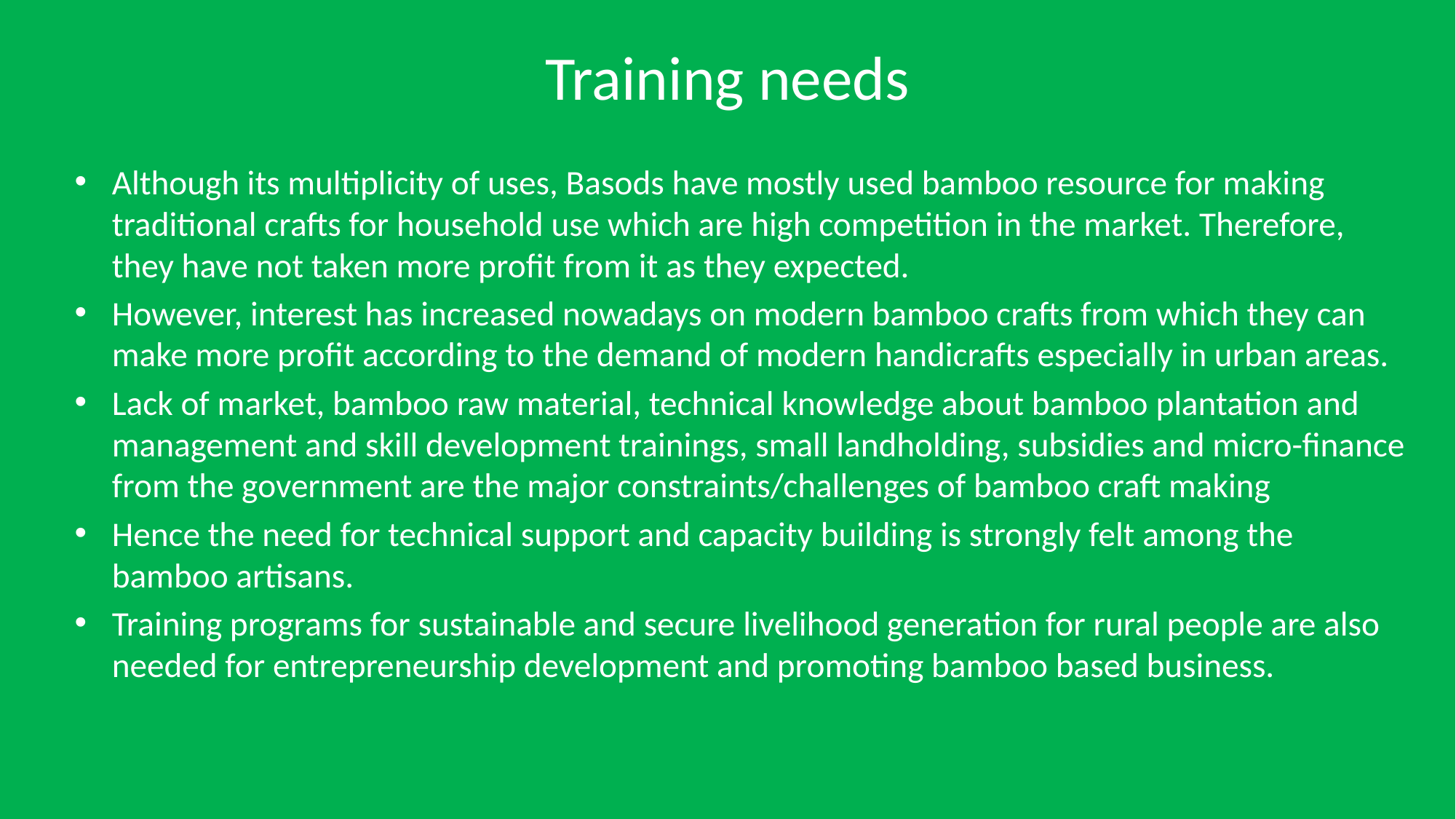

# Training needs
Although its multiplicity of uses, Basods have mostly used bamboo resource for making traditional crafts for household use which are high competition in the market. Therefore, they have not taken more profit from it as they expected.
However, interest has increased nowadays on modern bamboo crafts from which they can make more profit according to the demand of modern handicrafts especially in urban areas.
Lack of market, bamboo raw material, technical knowledge about bamboo plantation and management and skill development trainings, small landholding, subsidies and micro-finance from the government are the major constraints/challenges of bamboo craft making
Hence the need for technical support and capacity building is strongly felt among the bamboo artisans.
Training programs for sustainable and secure livelihood generation for rural people are also needed for entrepreneurship development and promoting bamboo based business.